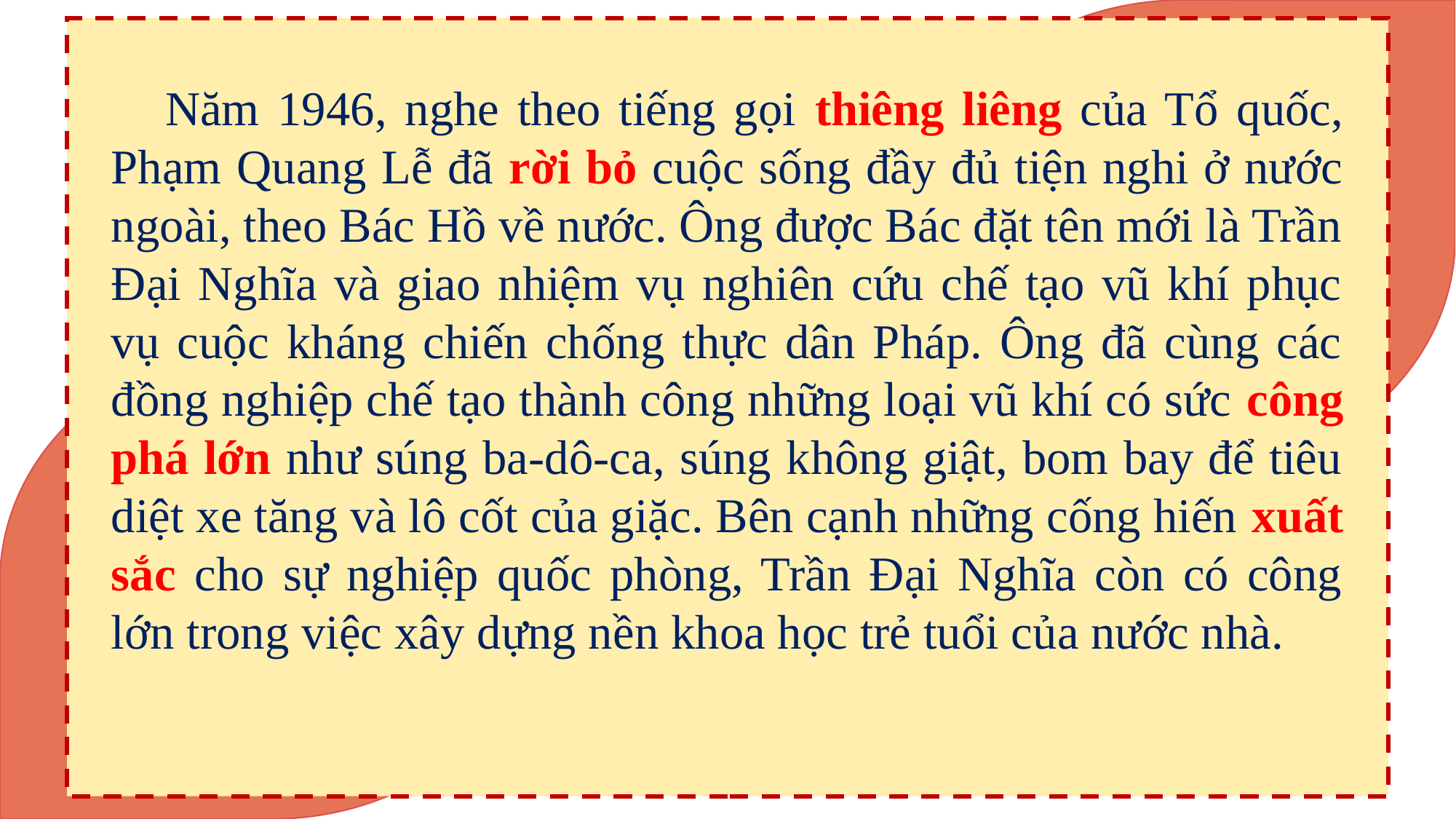

Năm 1946, nghe theo tiếng gọi thiêng liêng của Tổ quốc, Phạm Quang Lễ đã rời bỏ cuộc sống đầy đủ tiện nghi ở nước ngoài, theo Bác Hồ về nước. Ông được Bác đặt tên mới là Trần Đại Nghĩa và giao nhiệm vụ nghiên cứu chế tạo vũ khí phục vụ cuộc kháng chiến chống thực dân Pháp. Ông đã cùng các đồng nghiệp chế tạo thành công những loại vũ khí có sức công phá lớn như súng ba-dô-ca, súng không giật, bom bay để tiêu diệt xe tăng và lô cốt của giặc. Bên cạnh những cống hiến xuất sắc cho sự nghiệp quốc phòng, Trần Đại Nghĩa còn có công lớn trong việc xây dựng nền khoa học trẻ tuổi của nước nhà.